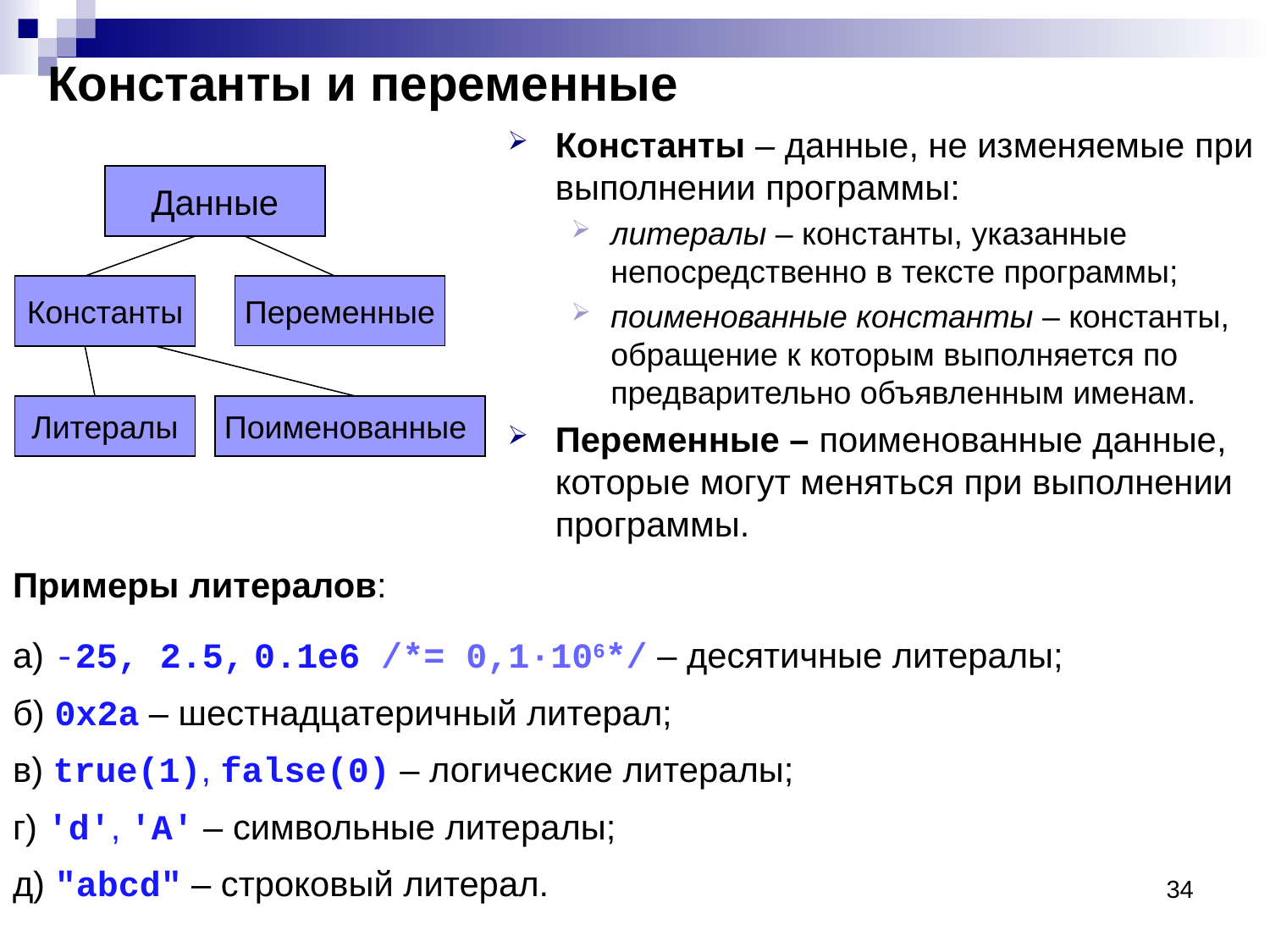

Константы и переменные
Константы – данные, не изменяемые при выполнении программы:
литералы – константы, указанные непосредственно в тексте программы;
поименованные константы – константы, обращение к которым выполняется по предварительно объявленным именам.
Переменные – поименованные данные, которые могут меняться при выполнении программы.
Данные

Константы
Переменные

Литералы
Поименованные
Примеры литералов:
а) -25, 2.5, 0.1e6 /*= 0,1·106*/ – десятичные литералы;

б) 0x2a – шестнадцатеричный литерал;

в) true(1), false(0) – логические литералы;

г) 'd', 'A' – символьные литералы;

д) "abcd" – строковый литерал.
34